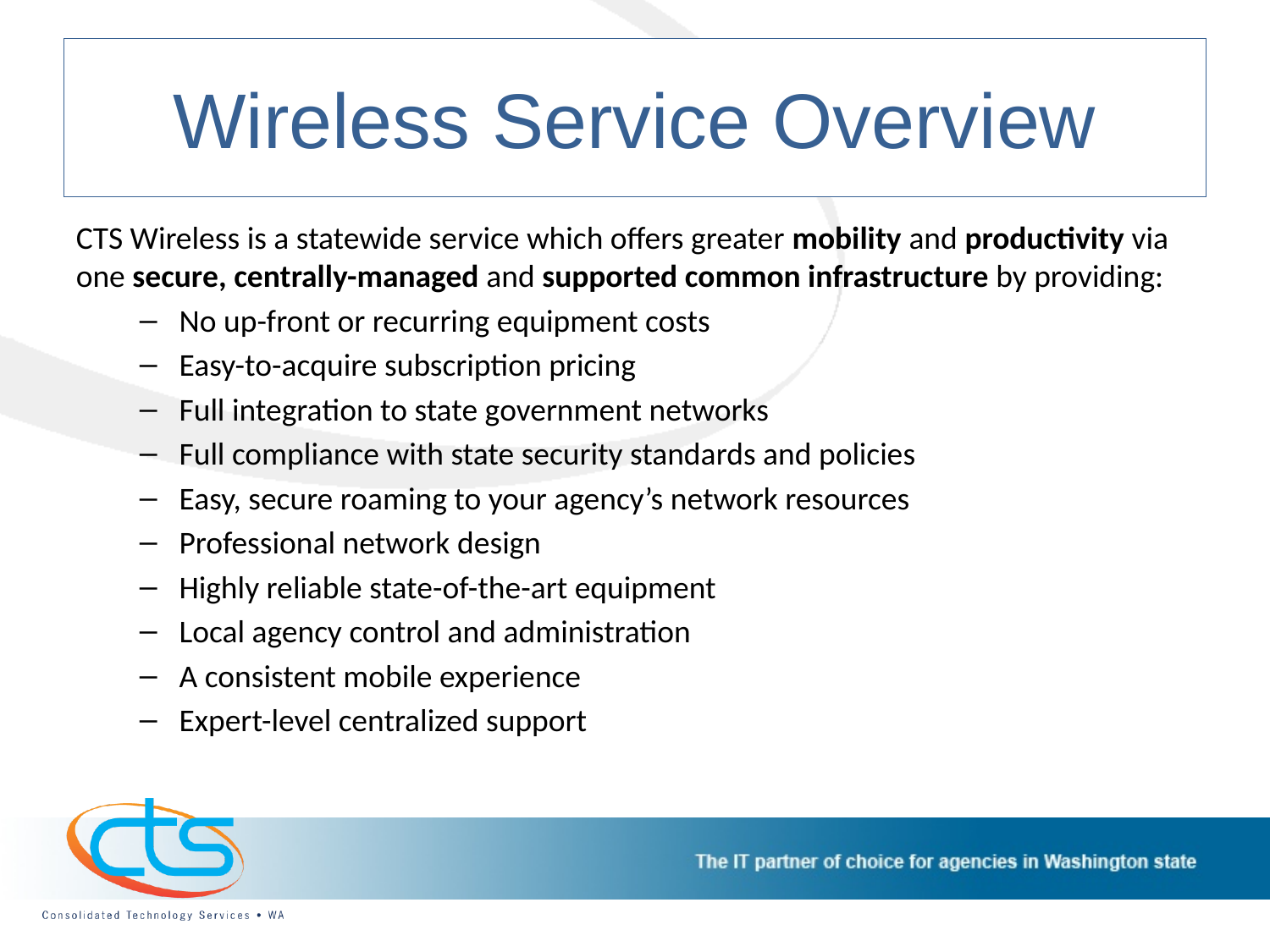

# Wireless Service Overview
CTS Wireless is a statewide service which offers greater mobility and productivity via one secure, centrally-managed and supported common infrastructure by providing:
No up-front or recurring equipment costs
Easy-to-acquire subscription pricing
Full integration to state government networks
Full compliance with state security standards and policies
Easy, secure roaming to your agency’s network resources
Professional network design
Highly reliable state-of-the-art equipment
Local agency control and administration
A consistent mobile experience
Expert-level centralized support